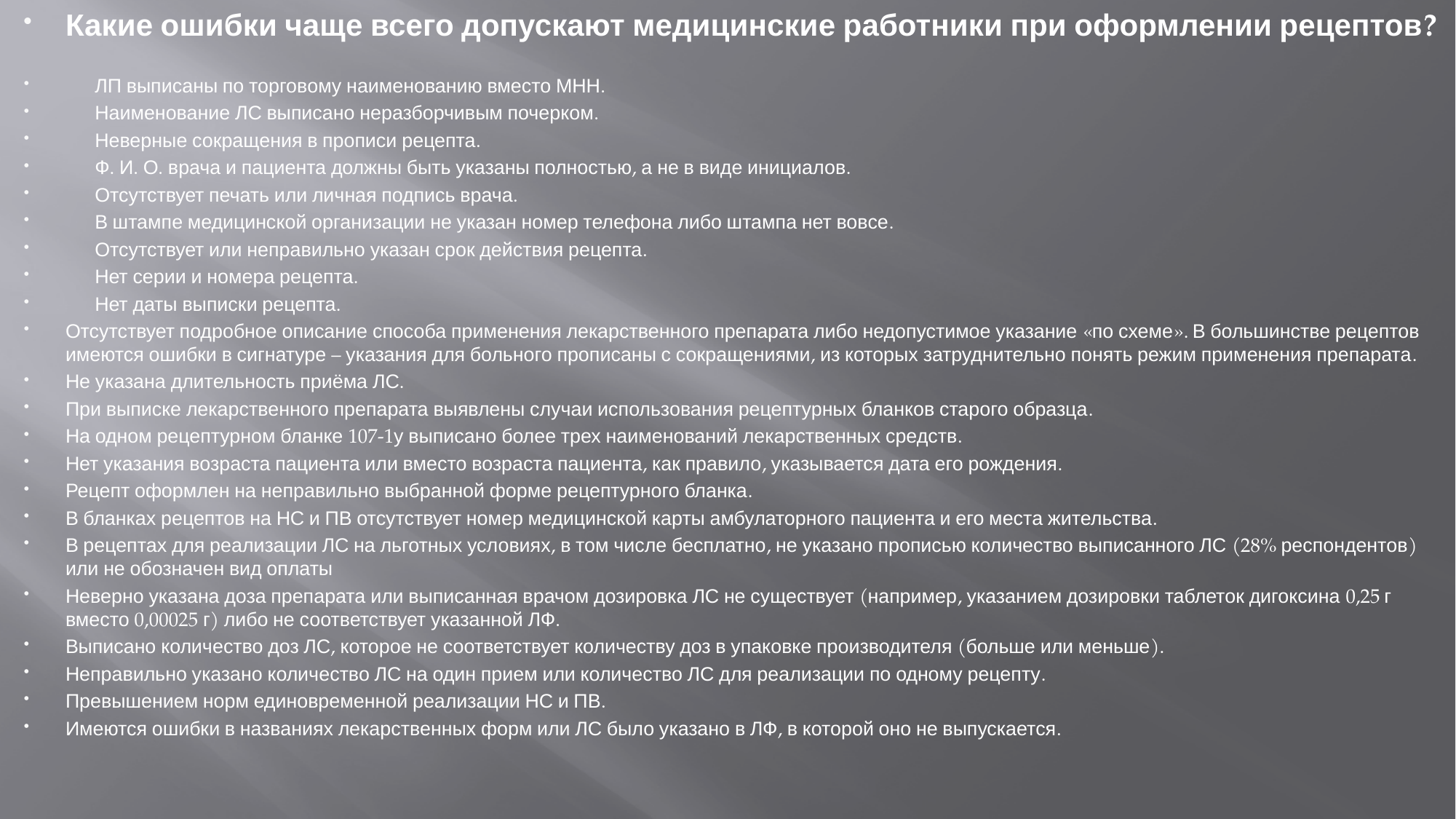

Какие ошибки чаще всего допускают медицинские работники при оформлении рецептов?

      ЛП выписаны по торговому наименованию вместо МНН.
      Наименование ЛС выписано неразборчивым почерком.
      Неверные сокращения в прописи рецепта.
      Ф. И. О. врача и пациента должны быть указаны полностью, а не в виде инициалов.
      Отсутствует печать или личная подпись врача.
      В штампе медицинской организации не указан номер телефона либо штампа нет вовсе.
      Отсутствует или неправильно указан срок действия рецепта.
      Нет серии и номера рецепта.
      Нет даты выписки рецепта.
Отсутствует подробное описание способа применения лекарственного препарата либо недопустимое указание «по схеме». В большинстве рецептов имеются ошибки в сигнатуре – указания для больного прописаны с сокращениями, из которых затруднительно понять режим применения препарата.
Не указана длительность приёма ЛС.
При выписке лекарственного препарата выявлены случаи использования рецептурных бланков старого образца.
На одном рецептурном бланке 107-1у выписано более трех наименований лекарственных средств.
Нет указания возраста пациента или вместо возраста пациента, как правило, указывается дата его рождения.
Рецепт оформлен на неправильно выбранной форме рецептурного бланка.
В бланках рецептов на НС и ПВ отсутствует номер медицинской карты амбулаторного пациента и его места жительства.
В рецептах для реализации ЛС на льготных условиях, в том числе бесплатно, не указано прописью количество выписанного ЛС (28% респондентов) или не обозначен вид оплаты
Неверно указана доза препарата или выписанная врачом дозировка ЛС не существует (например, указанием дозировки таблеток дигоксина 0,25 г вместо 0,00025 г) либо не соответствует указанной ЛФ.
Выписано количество доз ЛС, которое не соответствует количеству доз в упаковке производителя (больше или меньше).
Неправильно указано количество ЛС на один прием или количество ЛС для реализации по одному рецепту.
Превышением норм единовременной реализации НС и ПВ.
Имеются ошибки в названиях лекарственных форм или ЛС было указано в ЛФ, в которой оно не выпускается.